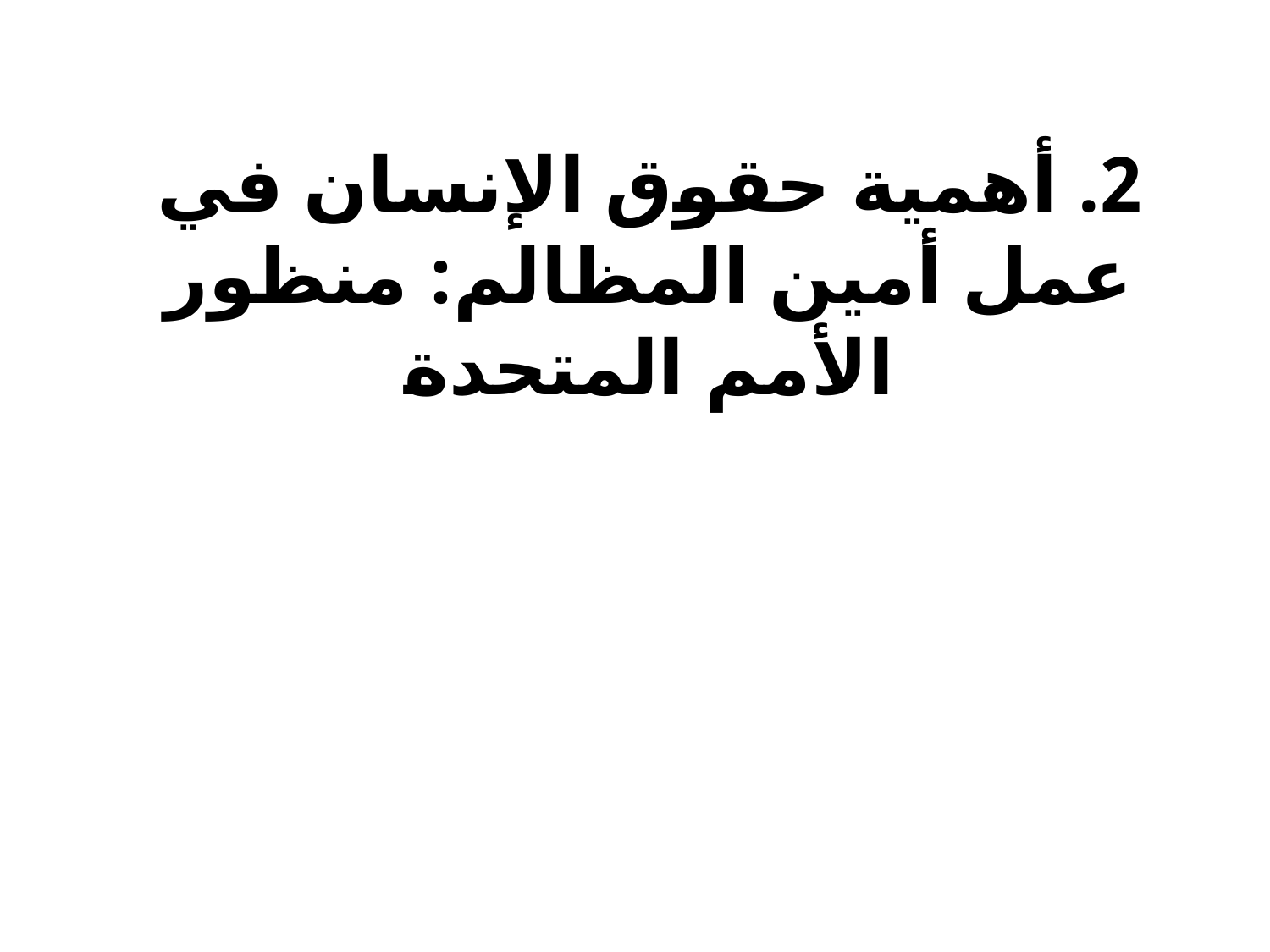

# 2. أهمية حقوق الإنسان في عمل أمين المظالم: منظور الأمم المتحدة